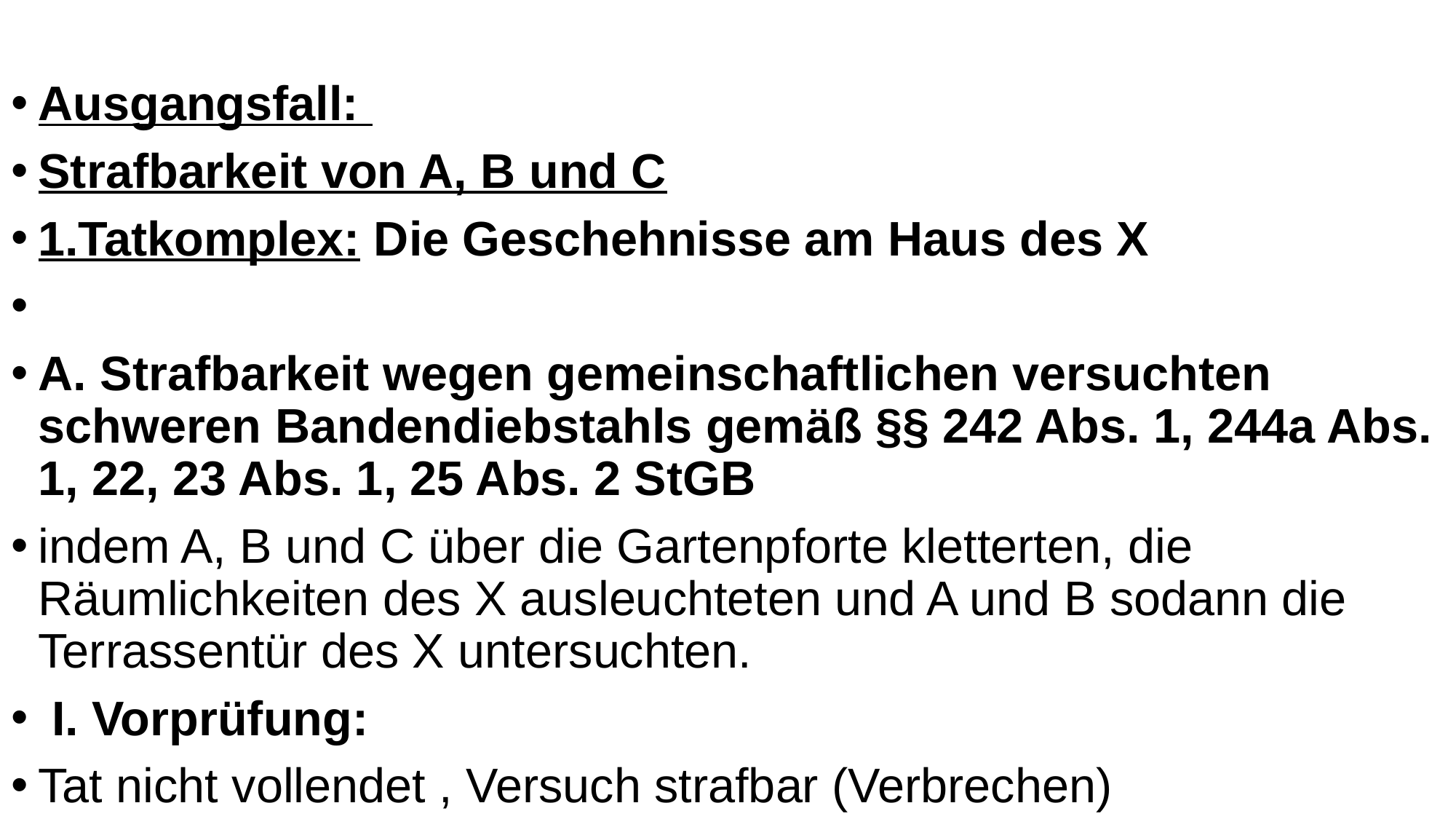

Ausgangsfall:
Strafbarkeit von A, B und C
1.Tatkomplex: Die Geschehnisse am Haus des X

A. Strafbarkeit wegen gemeinschaftlichen versuchten schweren Bandendiebstahls gemäß §§ 242 Abs. 1, 244a Abs. 1, 22, 23 Abs. 1, 25 Abs. 2 StGB
indem A, B und C über die Gartenpforte kletterten, die Räumlichkeiten des X ausleuchteten und A und B sodann die Terrassentür des X untersuchten.
 I. Vorprüfung:
Tat nicht vollendet , Versuch strafbar (Verbrechen)